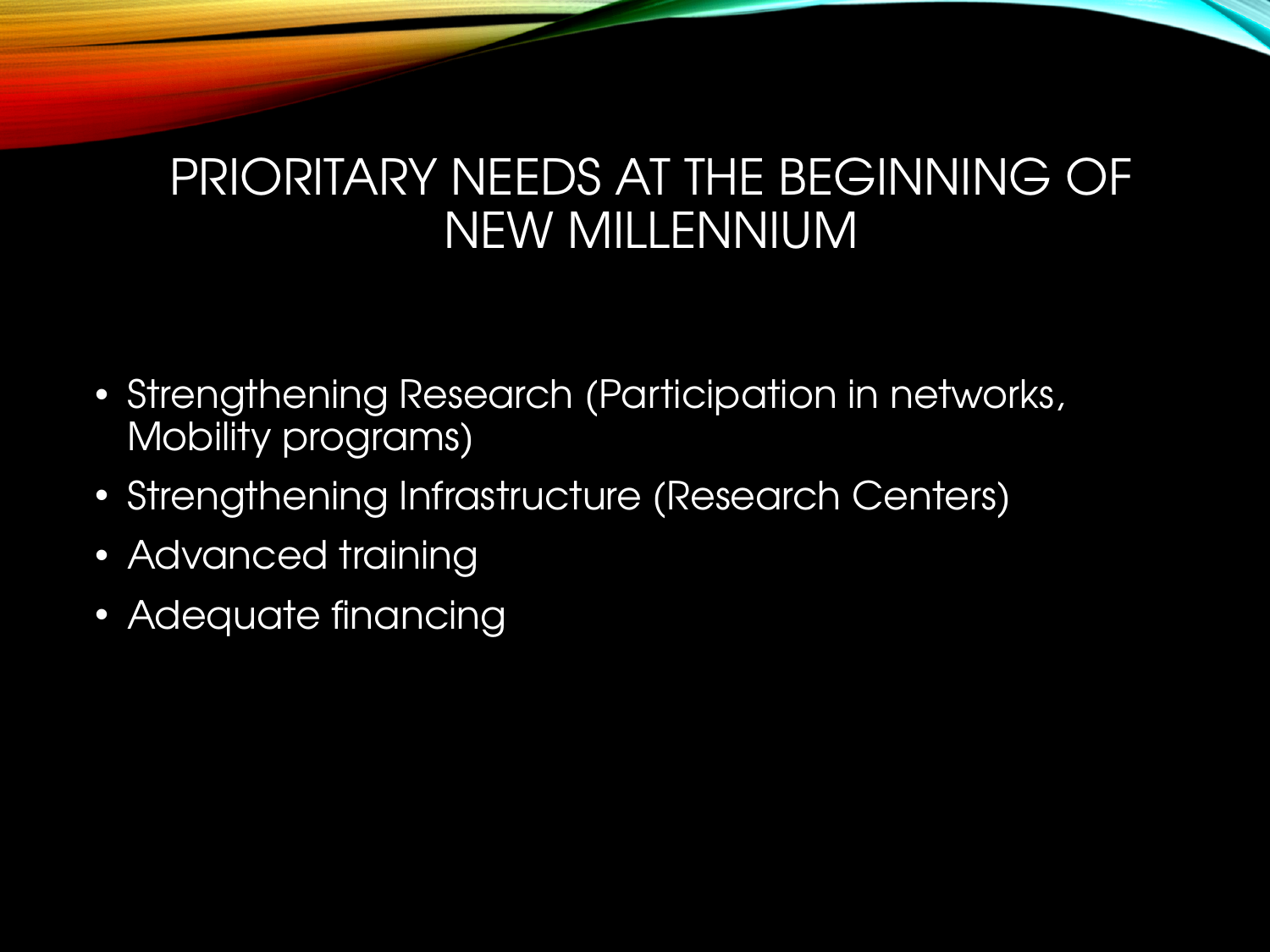

# Prioritary Needs at the beginning of new Millennium

Strengthening Research (Participation in networks, Mobility programs)
Strengthening Infrastructure (Research Centers)
Advanced training
Adequate financing